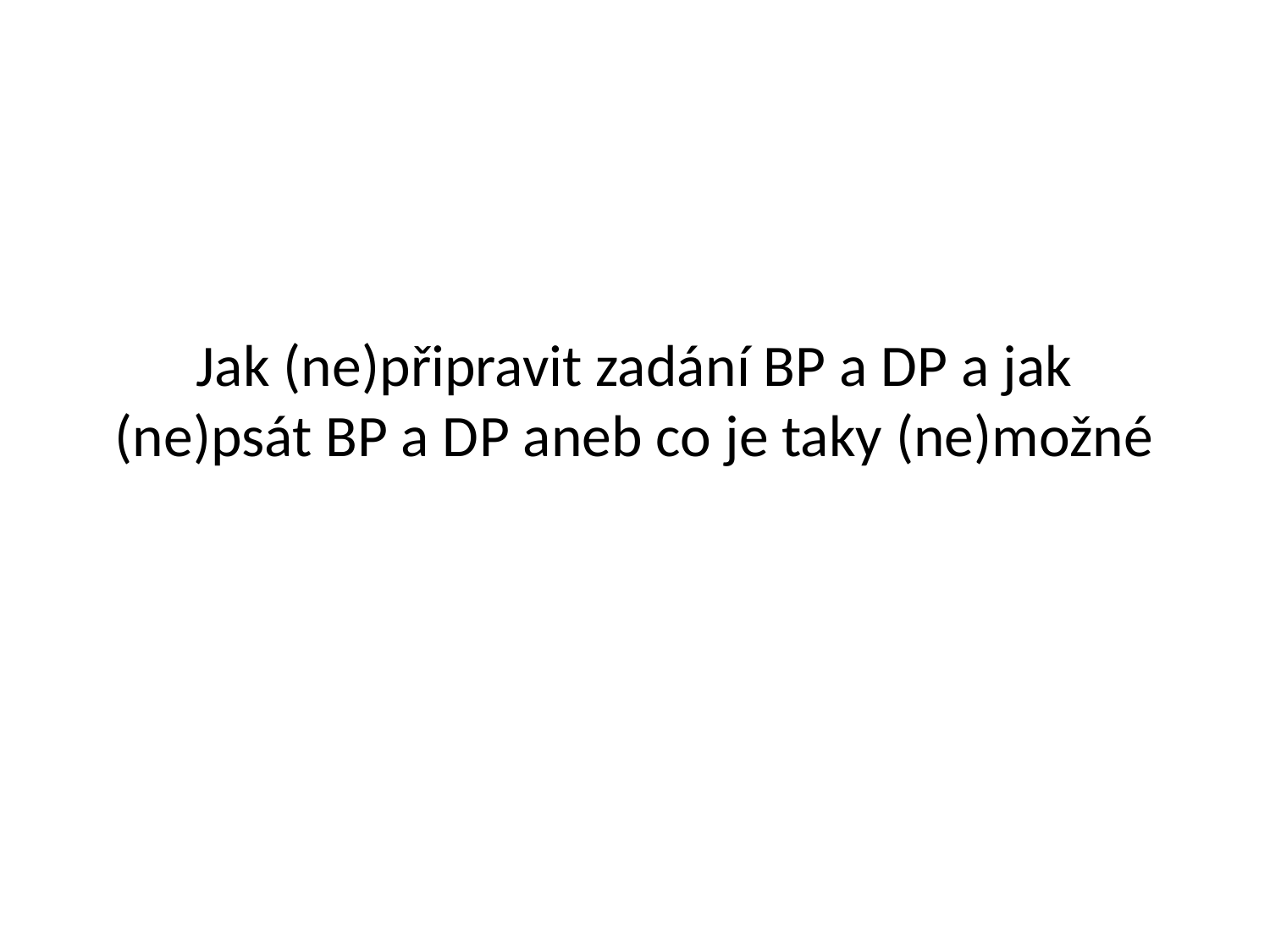

# Jak (ne)připravit zadání BP a DP a jak (ne)psát BP a DP aneb co je taky (ne)možné